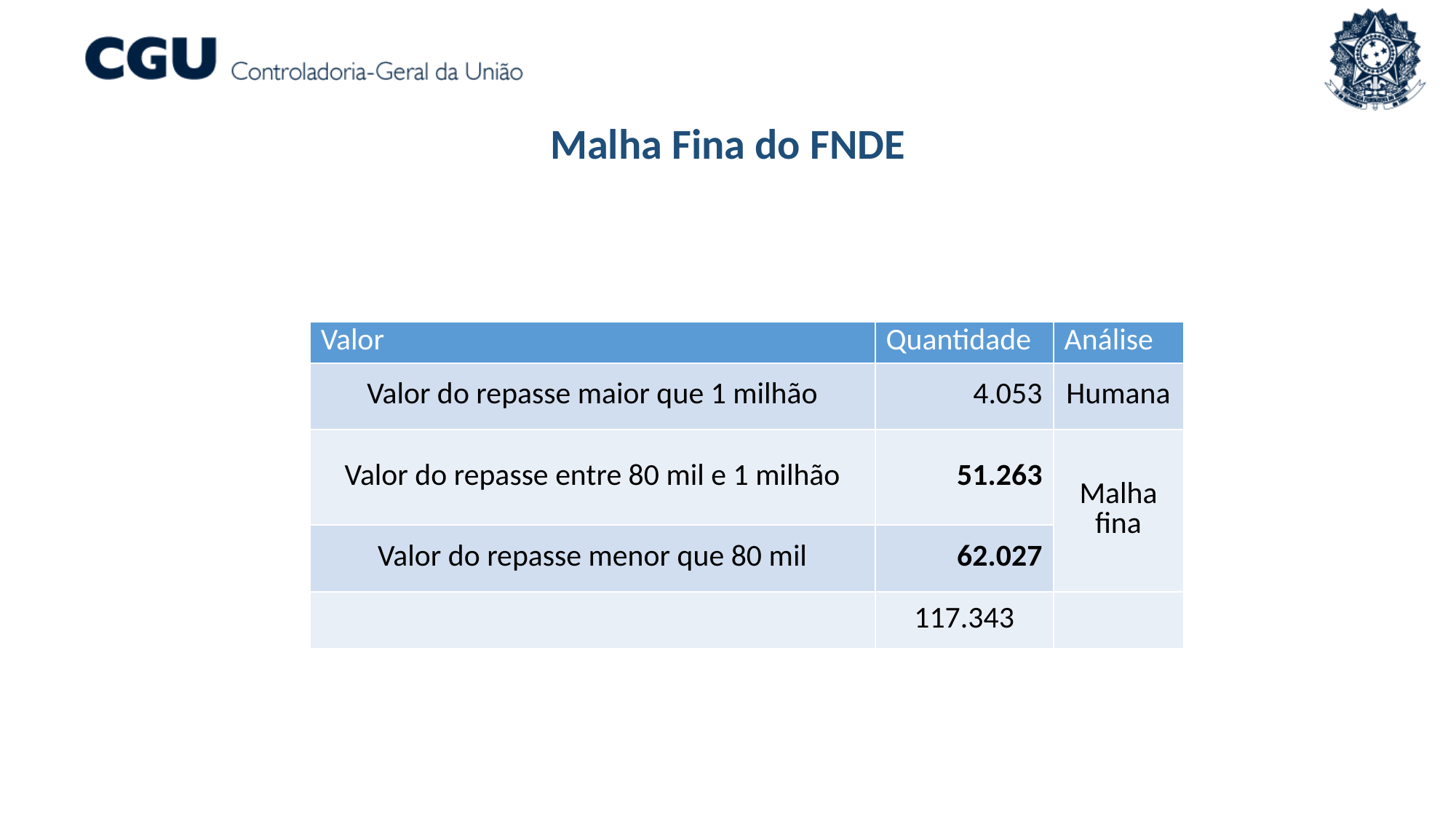

Malha Fina do FNDE
| Valor | Quantidade | Análise |
| --- | --- | --- |
| Valor do repasse maior que 1 milhão | 4.053 | Humana |
| Valor do repasse entre 80 mil e 1 milhão | 51.263 | Malha fina |
| Valor do repasse menor que 80 mil | 62.027 |  |
|  | 117.343 |  |